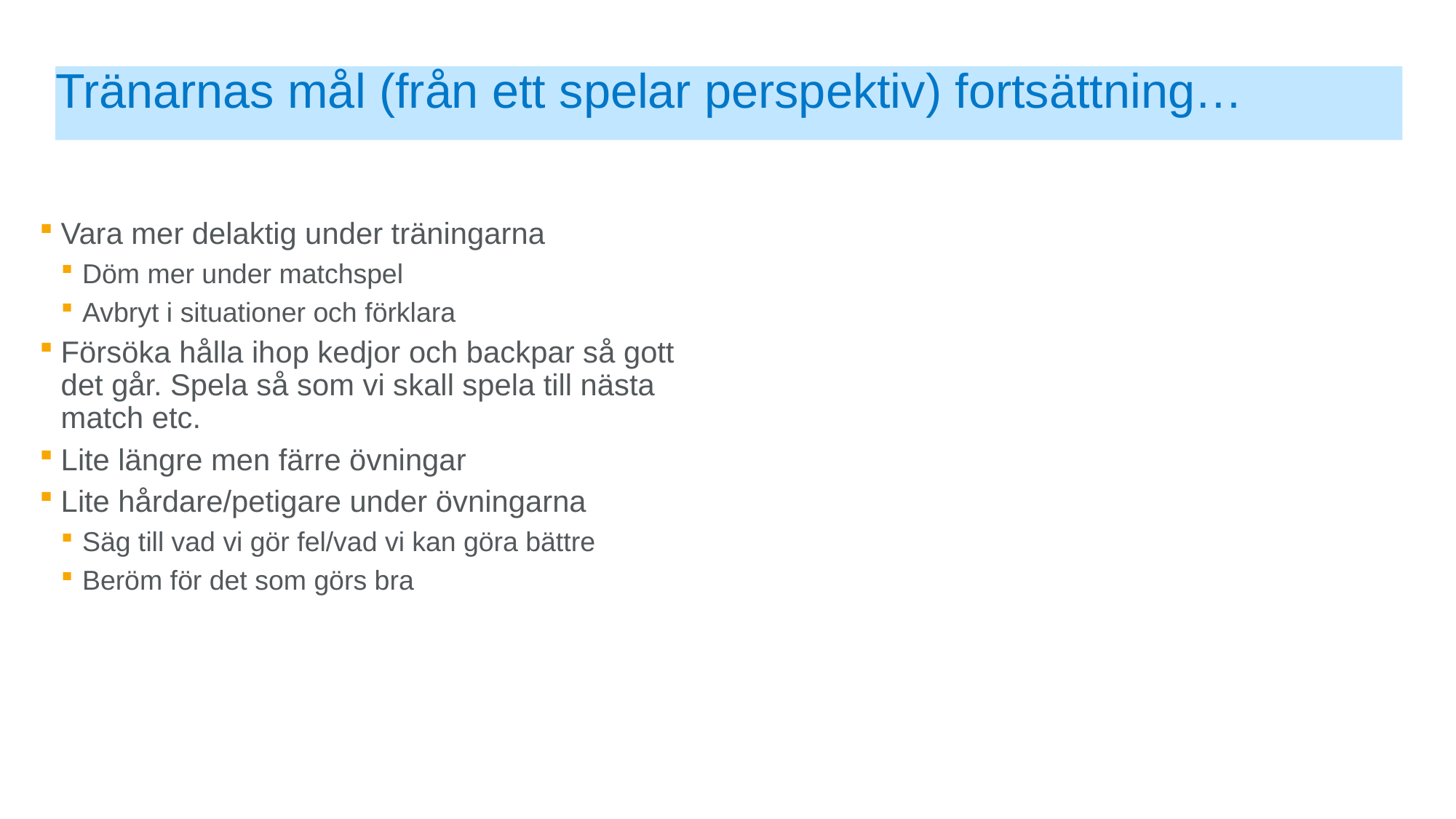

Tränarnas mål (från ett spelar perspektiv) fortsättning…
Vara mer delaktig under träningarna
Döm mer under matchspel
Avbryt i situationer och förklara
Försöka hålla ihop kedjor och backpar så gott det går. Spela så som vi skall spela till nästa match etc.
Lite längre men färre övningar
Lite hårdare/petigare under övningarna
Säg till vad vi gör fel/vad vi kan göra bättre
Beröm för det som görs bra